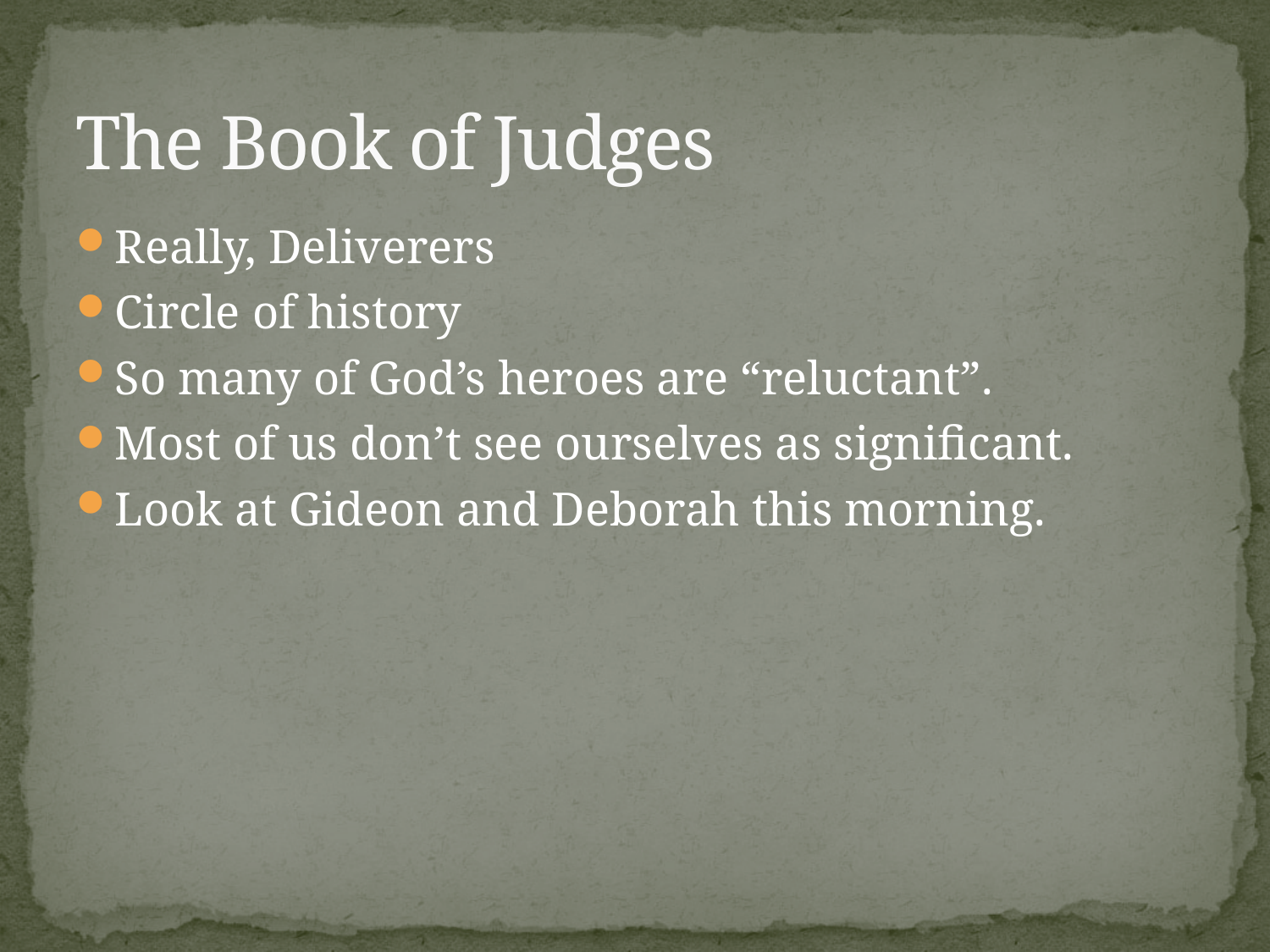

# The Book of Judges
Really, Deliverers
Circle of history
So many of God’s heroes are “reluctant”.
Most of us don’t see ourselves as significant.
Look at Gideon and Deborah this morning.